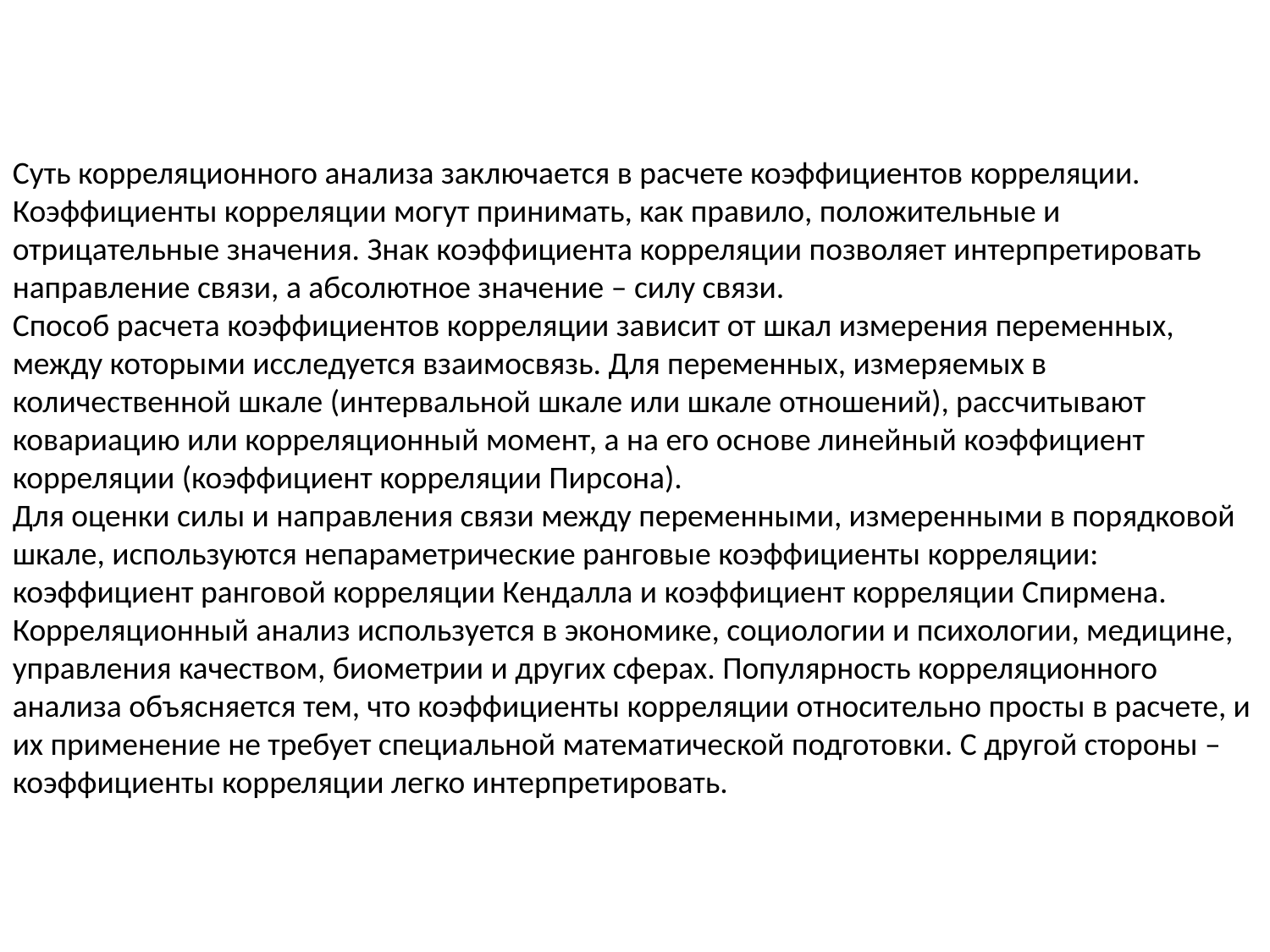

Суть корреляционного анализа заключается в расчете коэффициентов корреляции. Коэффициенты корреляции могут принимать, как правило, положительные и отрицательные значения. Знак коэффициента корреляции позволяет интерпретировать направление связи, а абсолютное значение – силу связи.
Способ расчета коэффициентов корреляции зависит от шкал измерения переменных, между которыми исследуется взаимосвязь. Для переменных, измеряемых в количественной шкале (интервальной шкале или шкале отношений), рассчитывают ковариацию или корреляционный момент, а на его основе линейный коэффициент корреляции (коэффициент корреляции Пирсона).
Для оценки силы и направления связи между переменными, измеренными в порядковой шкале, используются непараметрические ранговые коэффициенты корреляции: коэффициент ранговой корреляции Кендалла и коэффициент корреляции Спирмена.
Корреляционный анализ используется в экономике, социологии и психологии, медицине, управления качеством, биометрии и других сферах. Популярность корреляционного анализа объясняется тем, что коэффициенты корреляции относительно просты в расчете, и их применение не требует специальной математической подготовки. С другой стороны – коэффициенты корреляции легко интерпретировать.